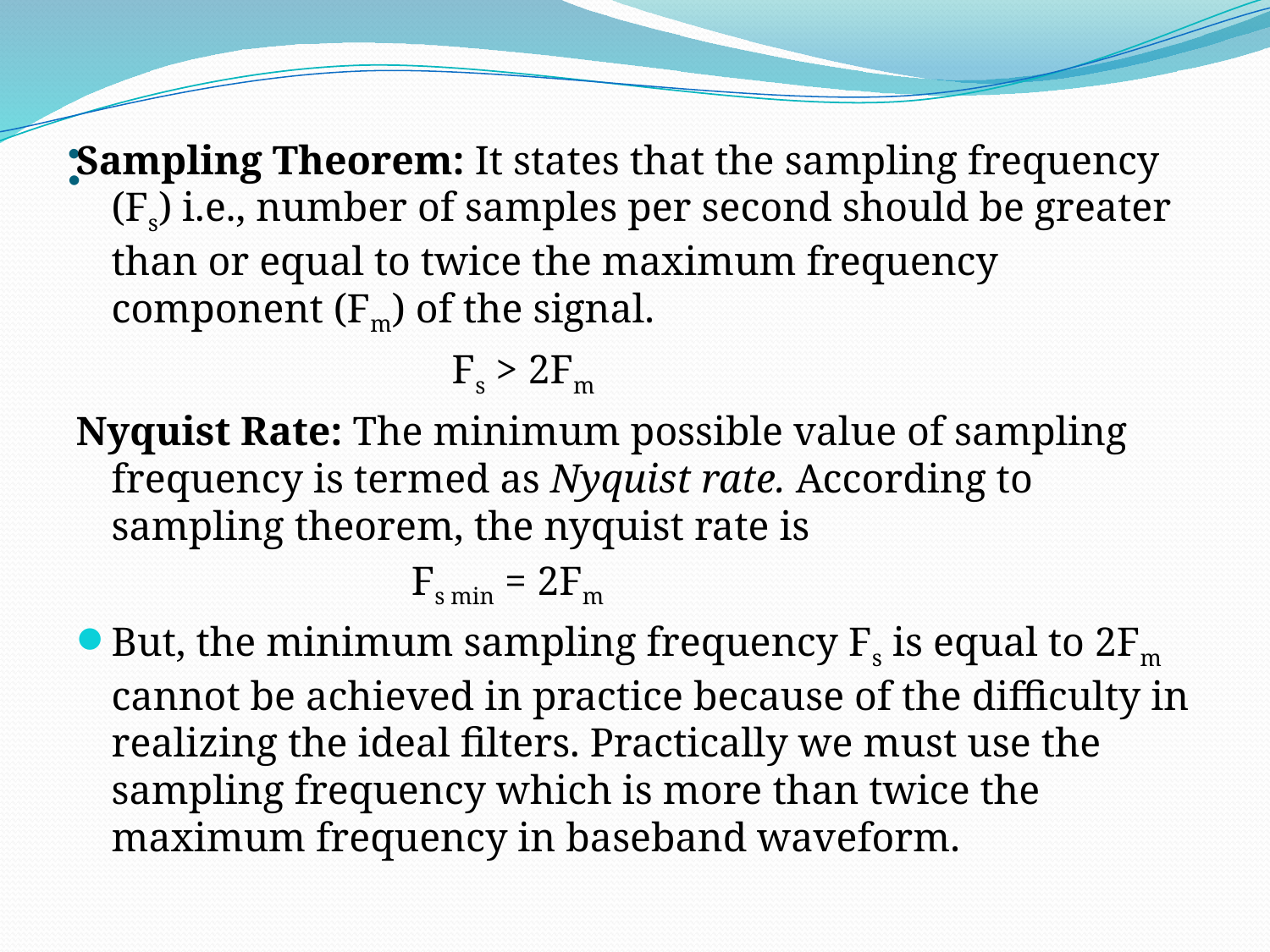

# :
Sampling Theorem: It states that the sampling frequency (Fs) i.e., number of samples per second should be greater than or equal to twice the maximum frequency component (Fm) of the signal.
                                     Fs > 2Fm
Nyquist Rate: The minimum possible value of sampling frequency is termed as Nyquist rate. According to sampling theorem, the nyquist rate is
                                 Fs min = 2Fm
But, the minimum sampling frequency Fs is equal to 2Fm cannot be achieved in practice because of the difficulty in realizing the ideal filters. Practically we must use the sampling frequency which is more than twice the maximum frequency in baseband waveform.